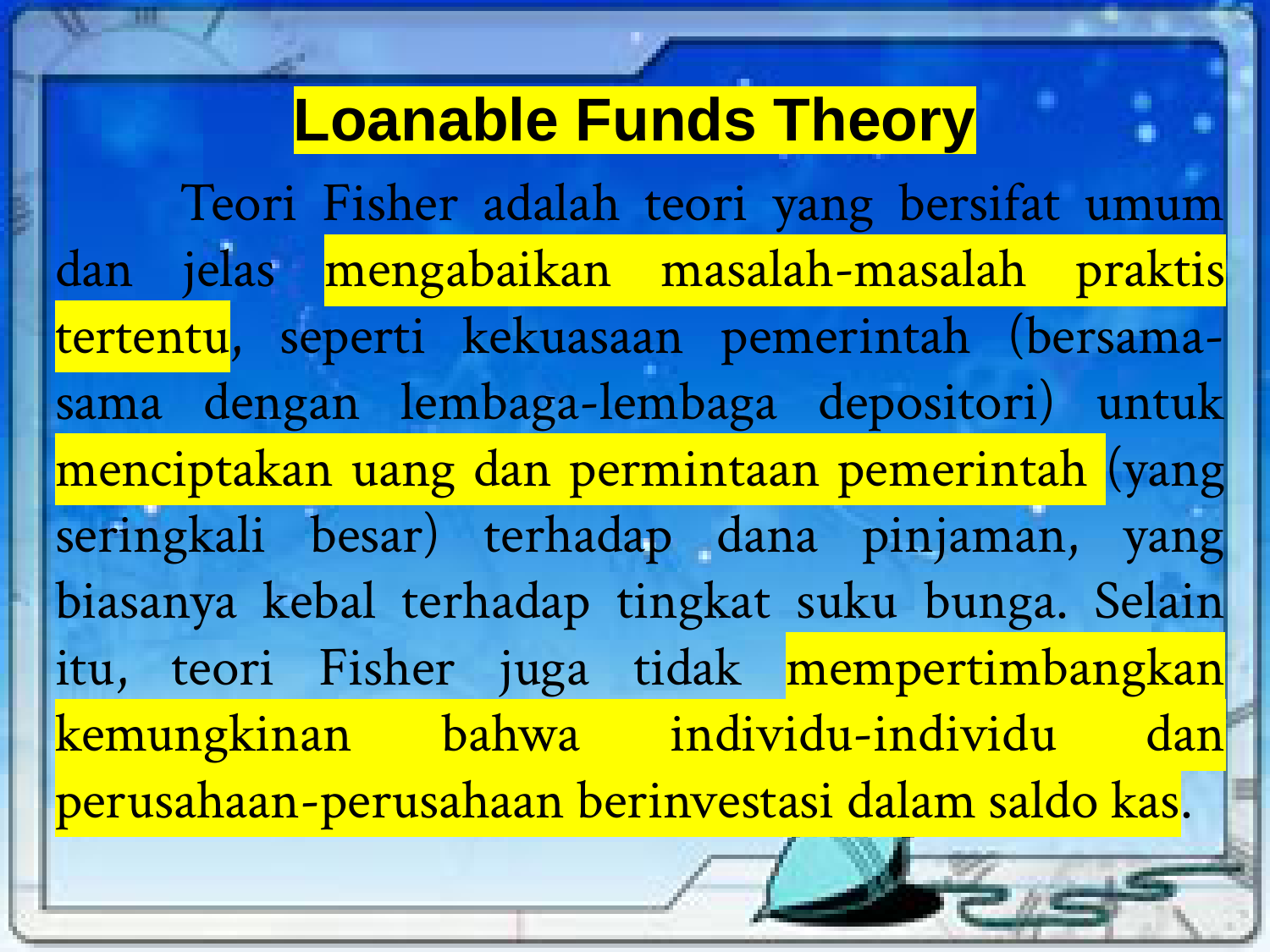

# Loanable Funds Theory
	Teori Fisher adalah teori yang bersifat umum dan jelas mengabaikan masalah-masalah praktis tertentu, seperti kekuasaan pemerintah (bersama-sama dengan lembaga-lembaga depositori) untuk menciptakan uang dan permintaan pemerintah (yang seringkali besar) terhadap dana pinjaman, yang biasanya kebal terhadap tingkat suku bunga. Selain itu, teori Fisher juga tidak mempertimbangkan kemungkinan bahwa individu-individu dan perusahaan-perusahaan berinvestasi dalam saldo kas.